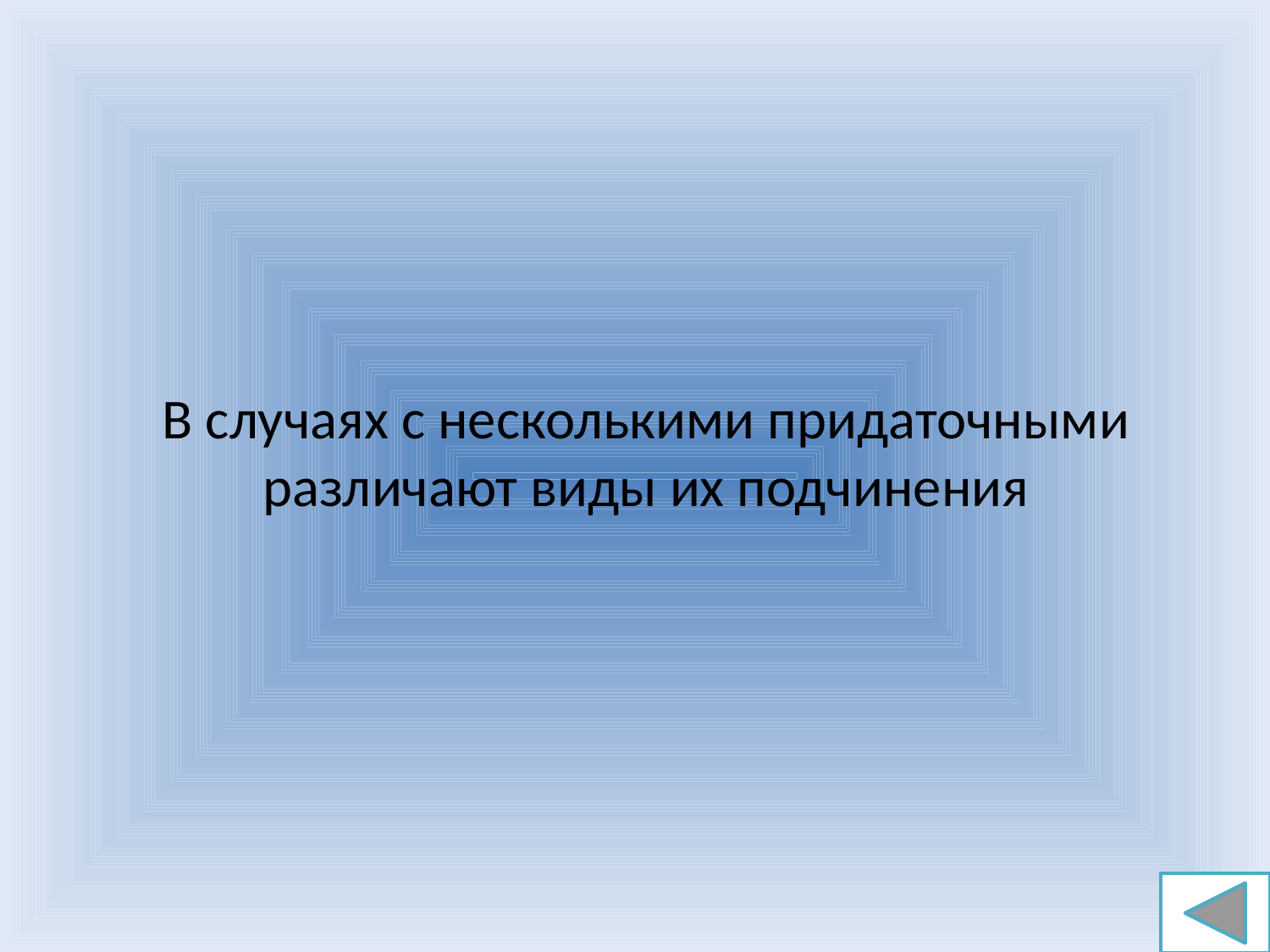

В случаях с несколькими придаточными различают виды их подчинения